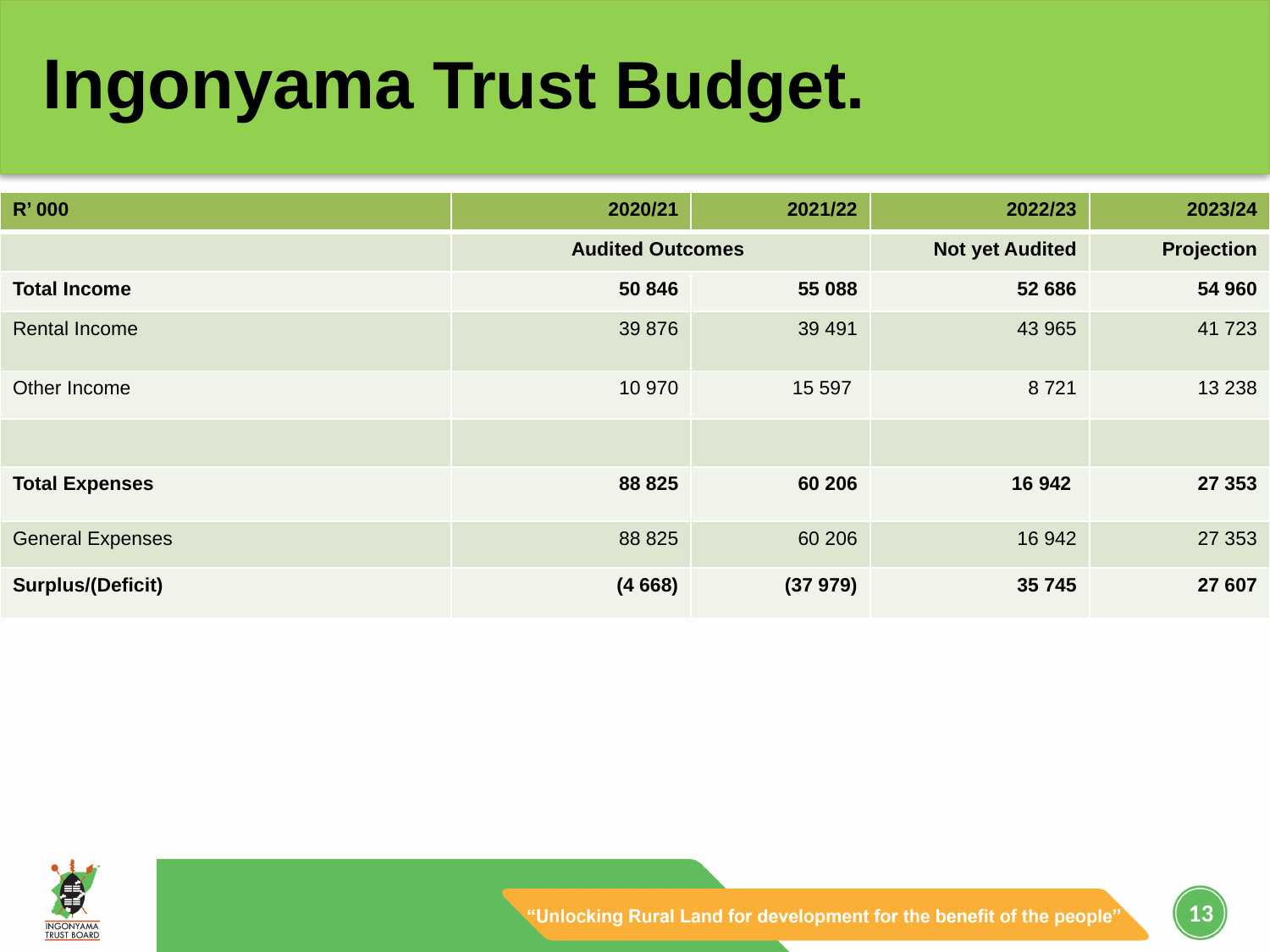

# Ingonyama Trust Budget.
| R’ 000 | 2020/21 | 2021/22 | 2022/23 | 2023/24 |
| --- | --- | --- | --- | --- |
|  | Audited Outcomes |  | Not yet Audited | Projection |
| Total Income | 50 846 | 55 088 | 52 686 | 54 960 |
| Rental Income | 39 876 | 39 491 | 43 965 | 41 723 |
| Other Income | 10 970 | 15 597 | 8 721 | 13 238 |
|  |  |  |  |  |
| Total Expenses | 88 825 | 60 206 | 16 942 | 27 353 |
| General Expenses | 88 825 | 60 206 | 16 942 | 27 353 |
| Surplus/(Deficit) | (4 668) | (37 979) | 35 745 | 27 607 |
13